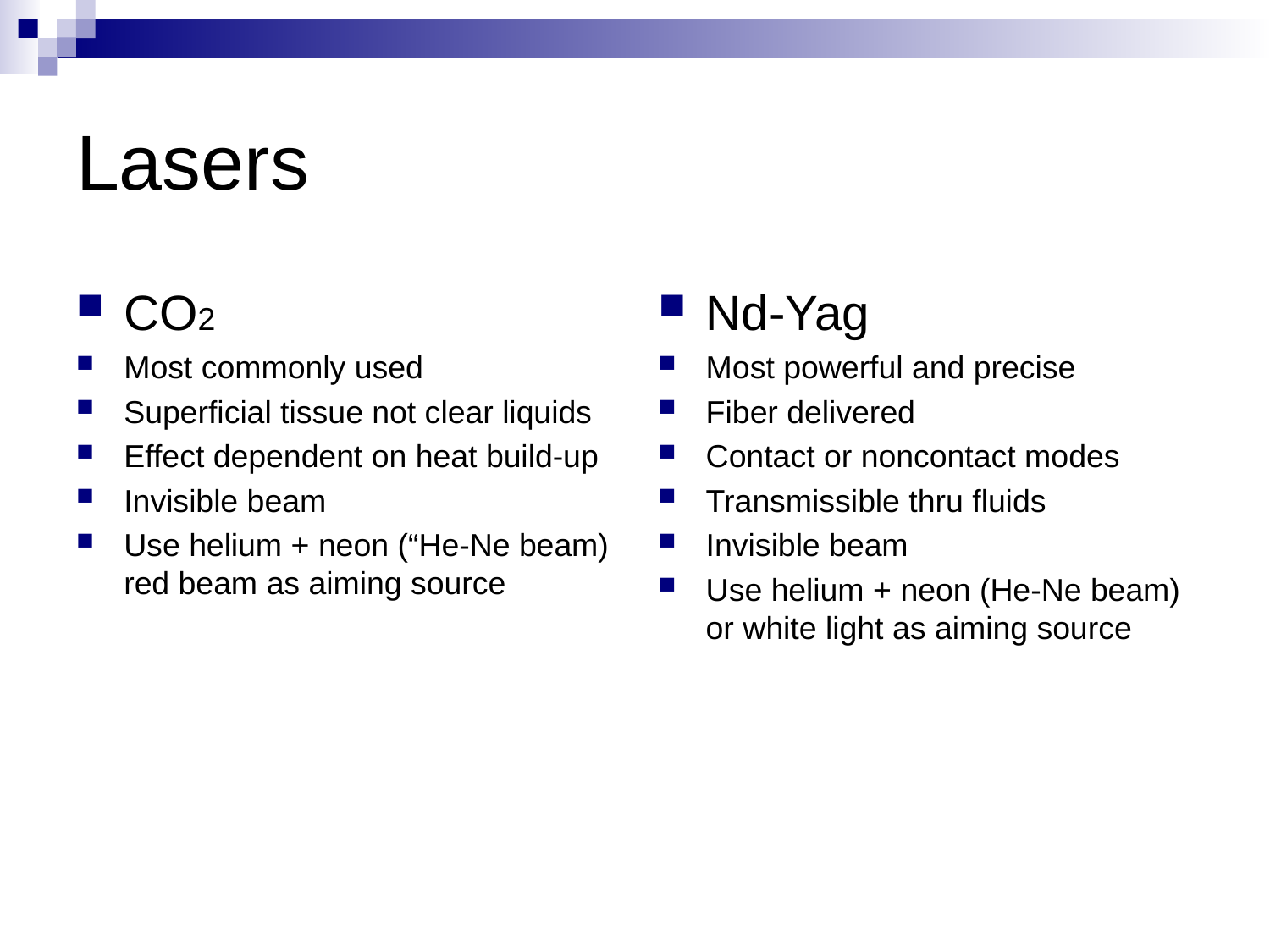

# Lasers
CO2
Most commonly used
Superficial tissue not clear liquids
Effect dependent on heat build-up
Invisible beam
Use helium + neon (“He-Ne beam) red beam as aiming source
Nd-Yag
Most powerful and precise
Fiber delivered
Contact or noncontact modes
Transmissible thru fluids
Invisible beam
Use helium + neon (He-Ne beam) or white light as aiming source